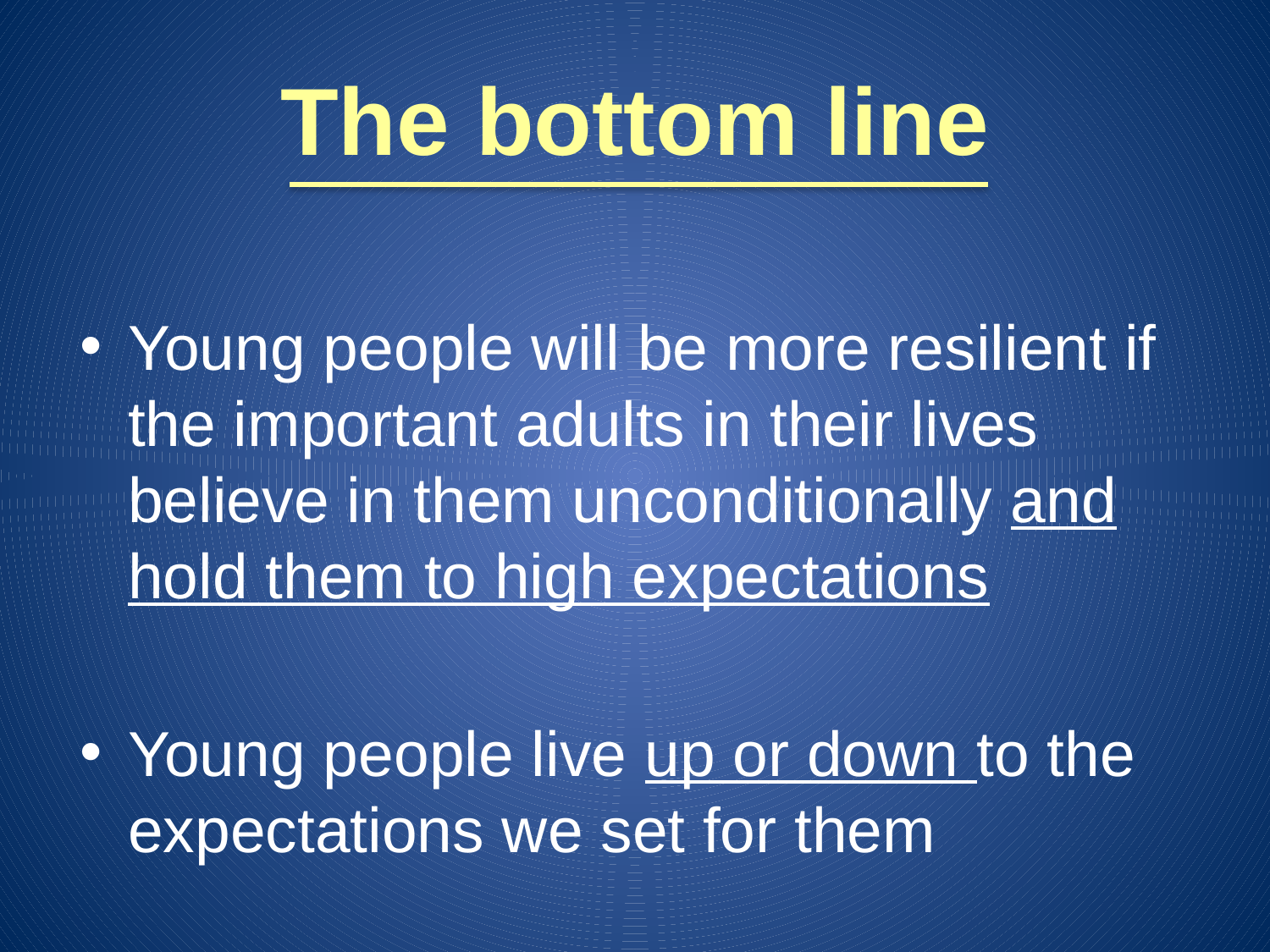

# The bottom line

Young people will be more resilient if the important adults in their lives believe in them unconditionally and hold them to high expectations

Young people live up or down to the expectations we set for them